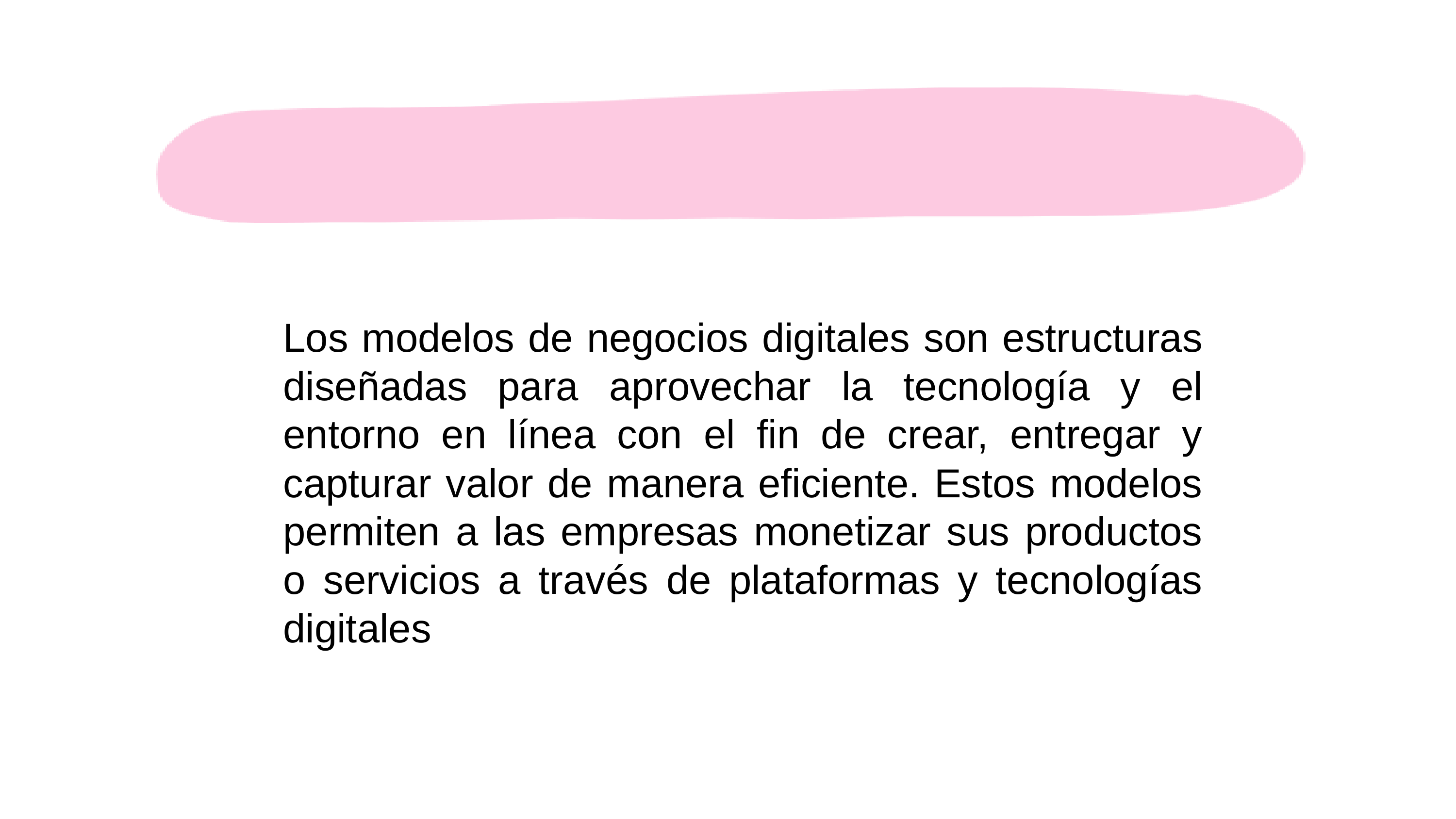

Los modelos de negocios digitales son estructuras diseñadas para aprovechar la tecnología y el entorno en línea con el fin de crear, entregar y capturar valor de manera eficiente. Estos modelos permiten a las empresas monetizar sus productos o servicios a través de plataformas y tecnologías digitales